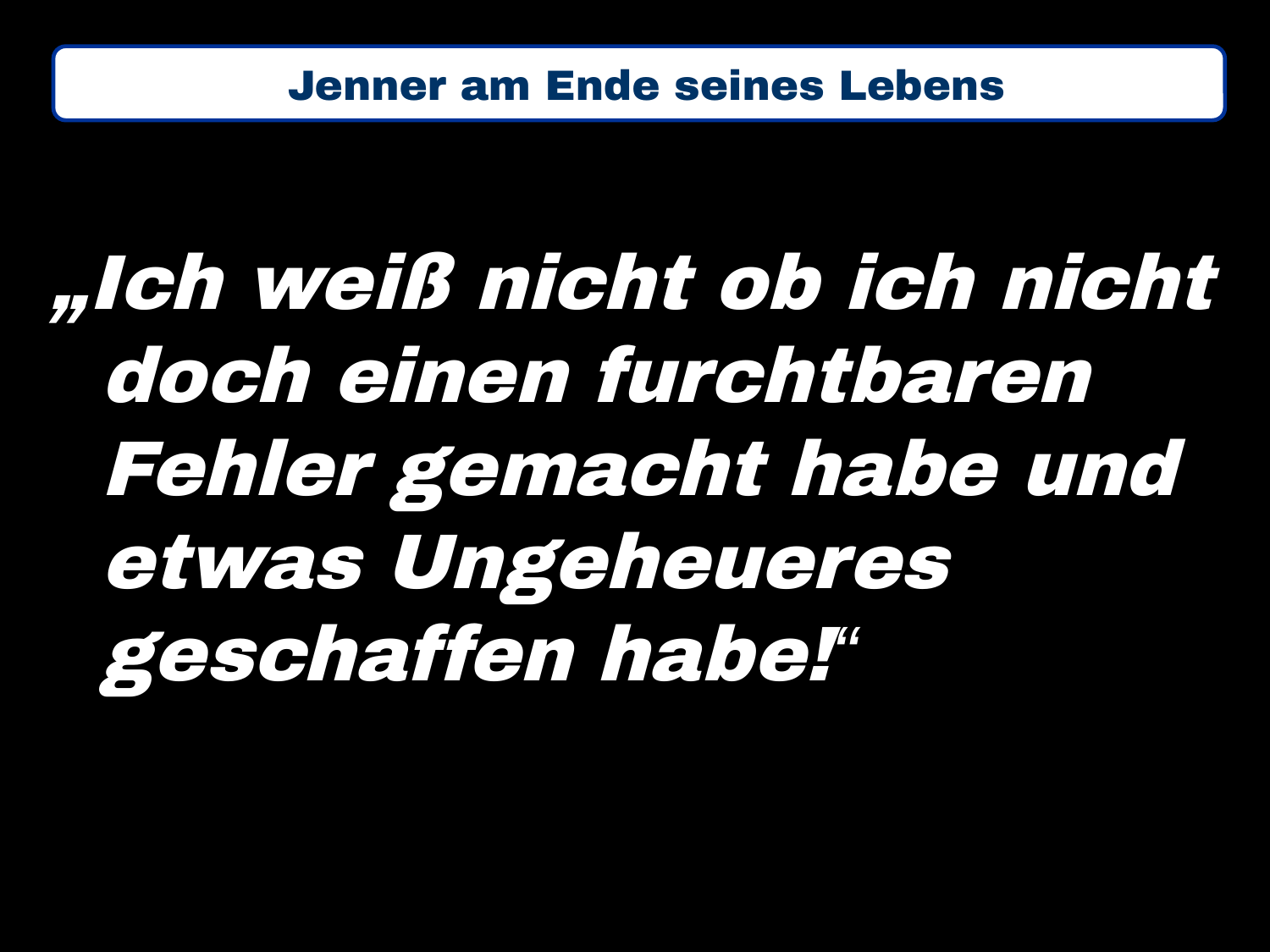

Jenner am Ende seines Lebens

„Ich weiß nicht ob ich nicht
  doch einen furchtbaren
  Fehler gemacht habe und
  etwas Ungeheueres
  geschaffen habe!“